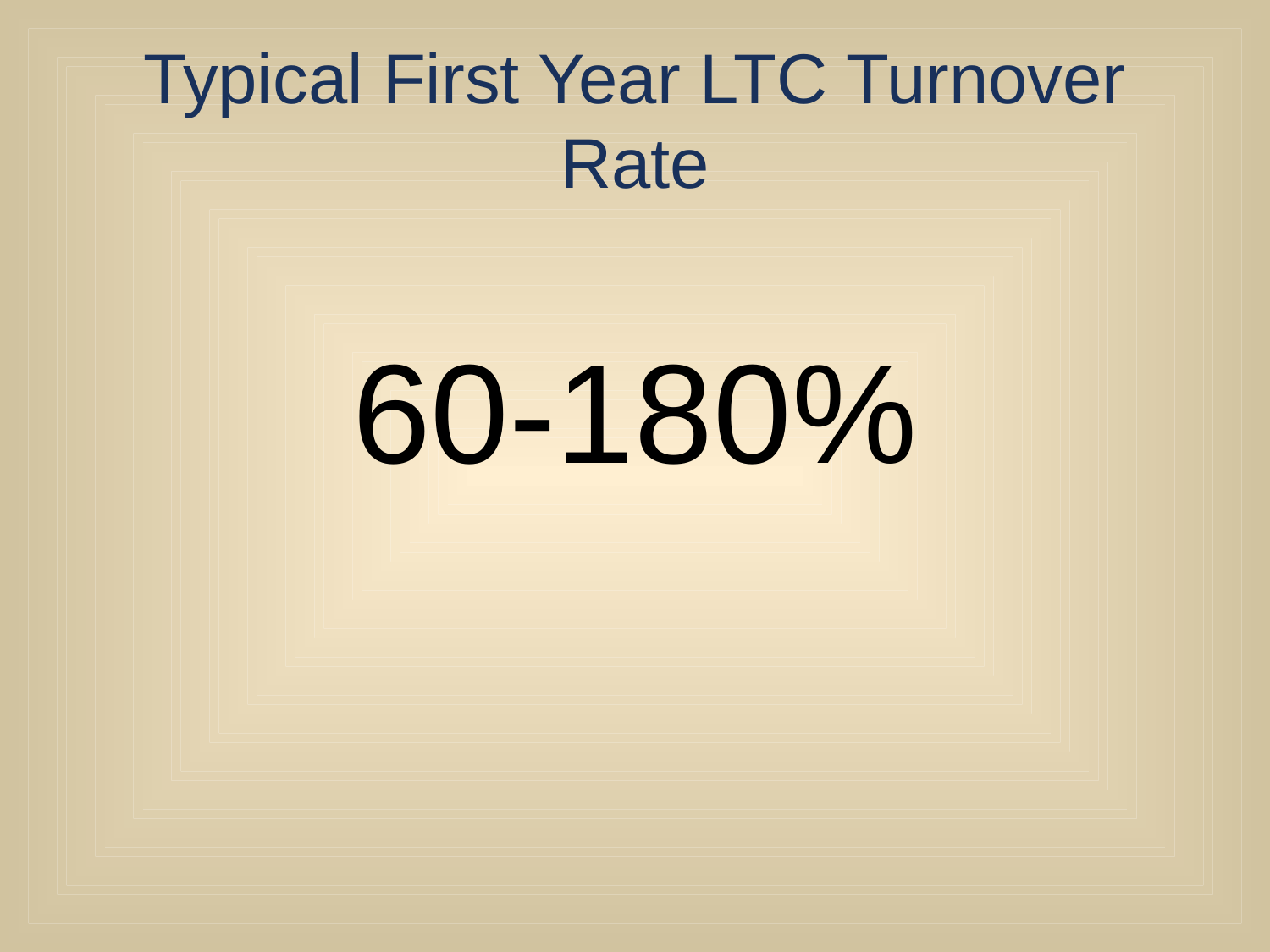

# Typical First Year LTC Turnover Rate
60-180%